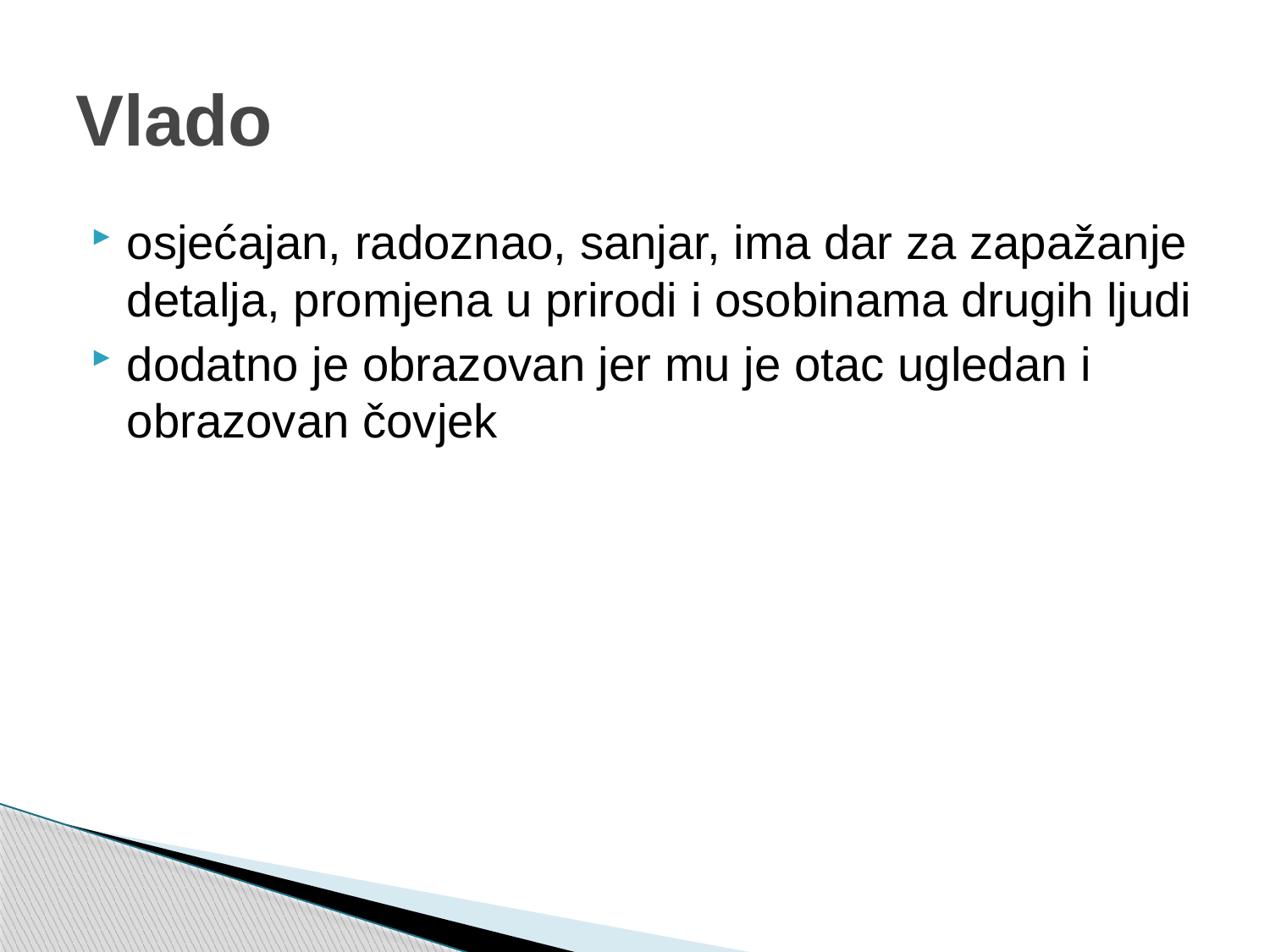

# Vlado
osjećajan, radoznao, sanjar, ima dar za zapažanje detalja, promjena u prirodi i osobinama drugih ljudi
dodatno je obrazovan jer mu je otac ugledan i obrazovan čovjek